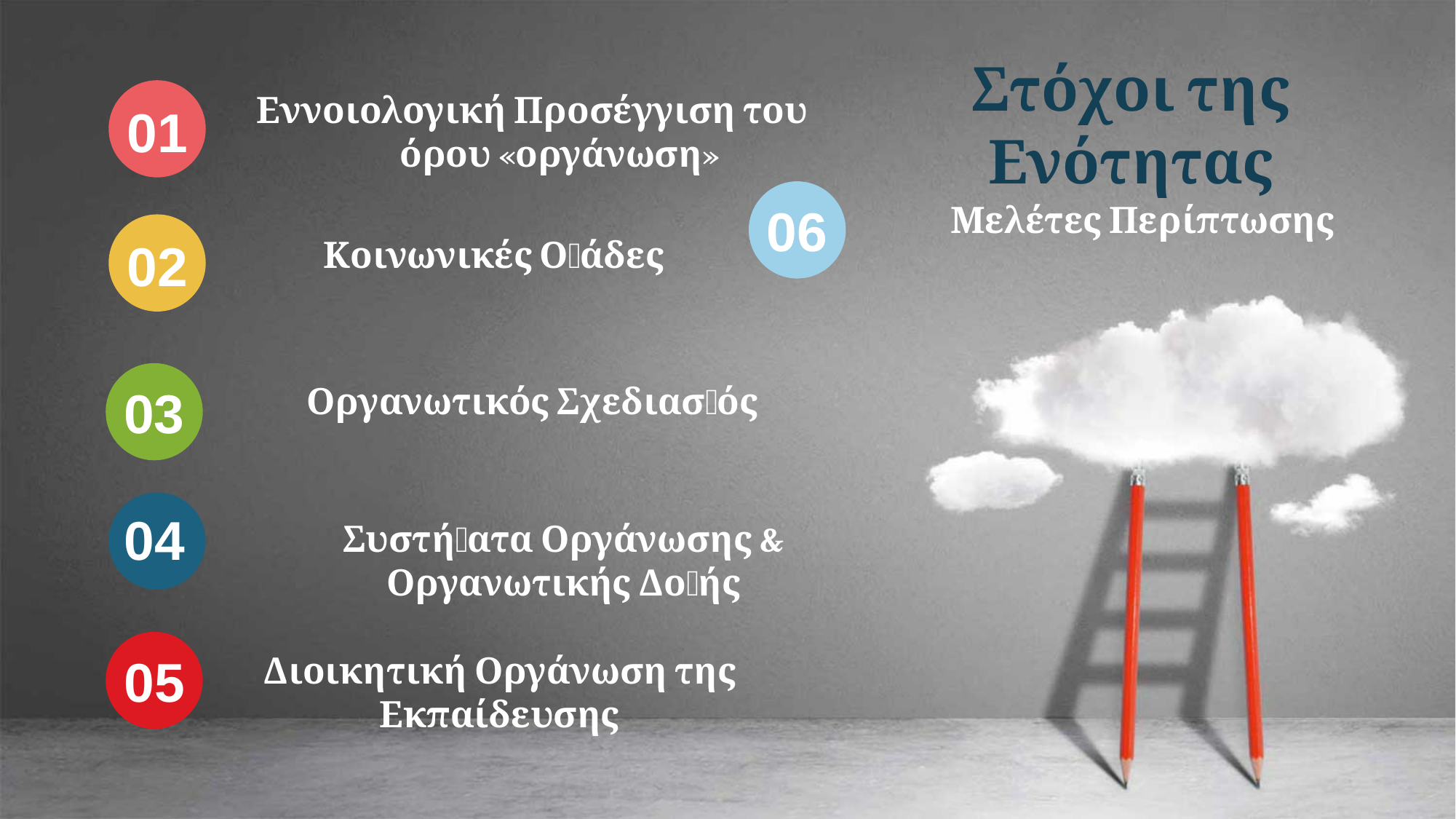

Εννοιολογική Προσέγγιση του όρου «οργάνωση»
01
Στόχοι της Ενότητας

06
Μελέτες Περίπτωσης

02
Κοινωνικές Ομάδες

Οργανωτικός Σχεδιασμός
03

04
Συστήματα Οργάνωσης & Οργανωτικής Δομής

05
Διοικητική Οργάνωση της Εκπαίδευσης